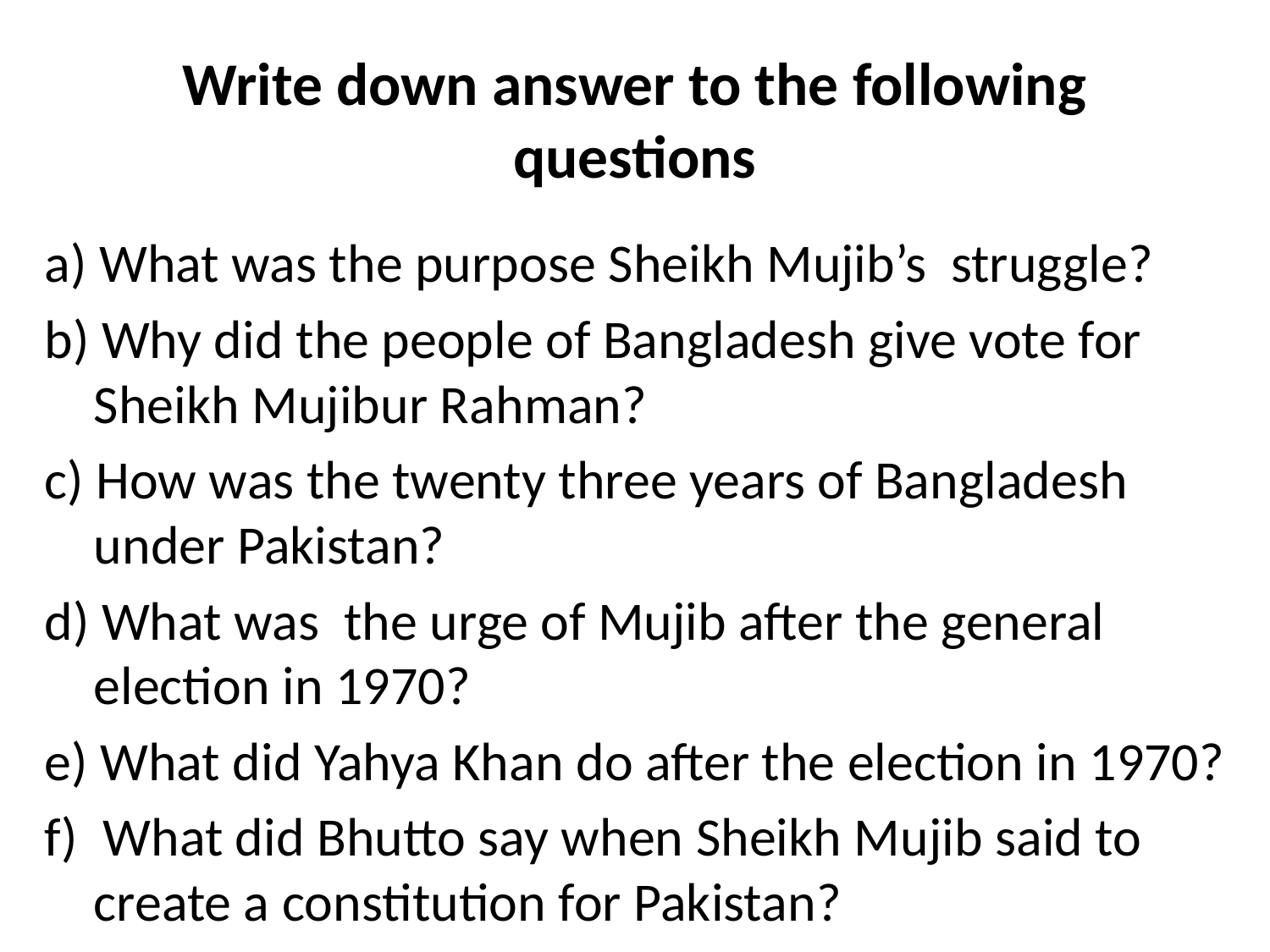

# Write down answer to the following questions
a) What was the purpose Sheikh Mujib’s  struggle?
b) Why did the people of Bangladesh give vote for Sheikh Mujibur Rahman?
c) How was the twenty three years of Bangladesh under Pakistan?
d) What was  the urge of Mujib after the general election in 1970?
e) What did Yahya Khan do after the election in 1970?
f)  What did Bhutto say when Sheikh Mujib said to create a constitution for Pakistan?